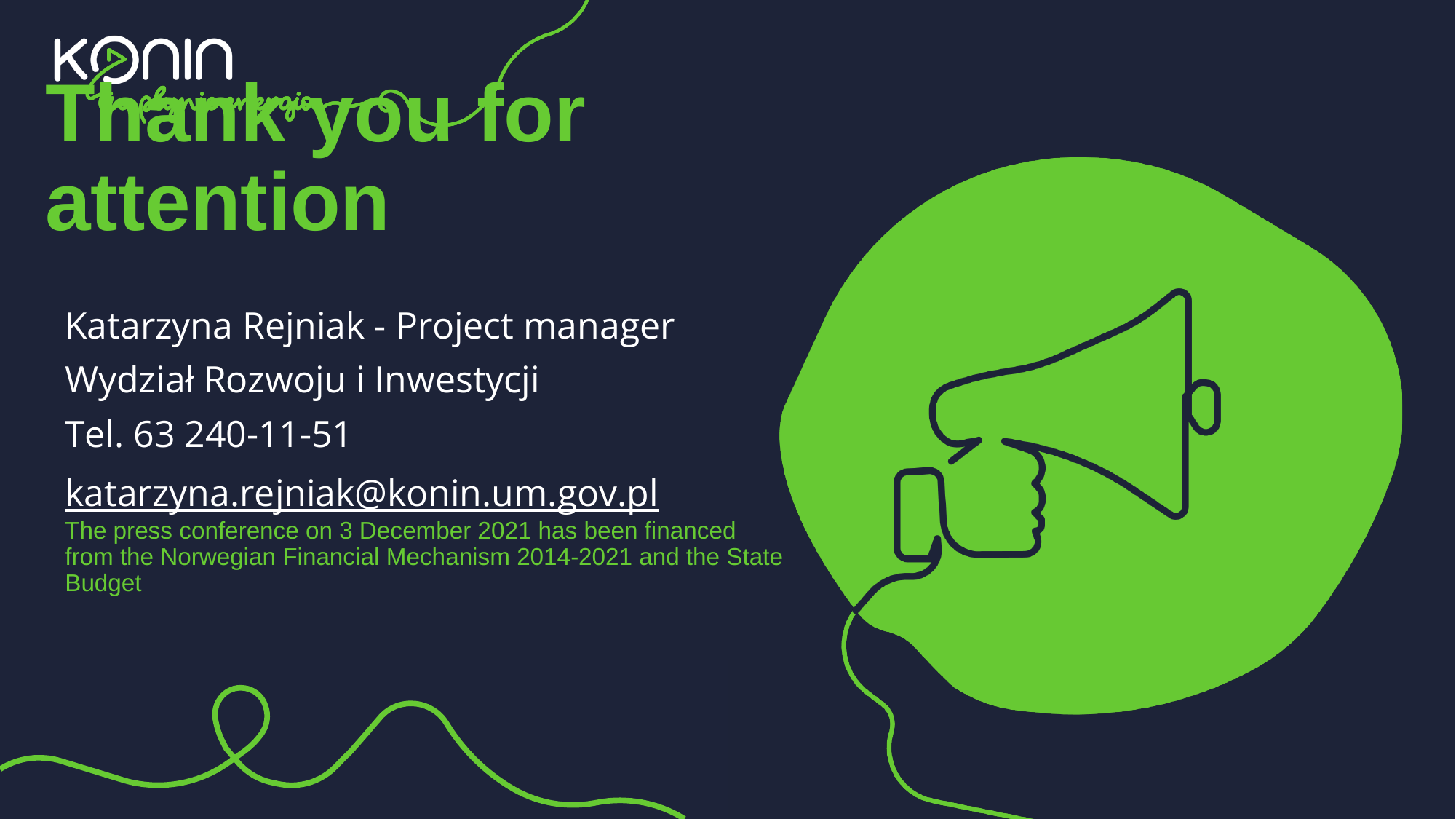

# Thank you for attention
Katarzyna Rejniak - Project manager
Wydział Rozwoju i Inwestycji
Tel. 63 240-11-51
katarzyna.rejniak@konin.um.gov.pl

The press conference on 3 December 2021 has been financed
from the Norwegian Financial Mechanism 2014-2021 and the State Budget